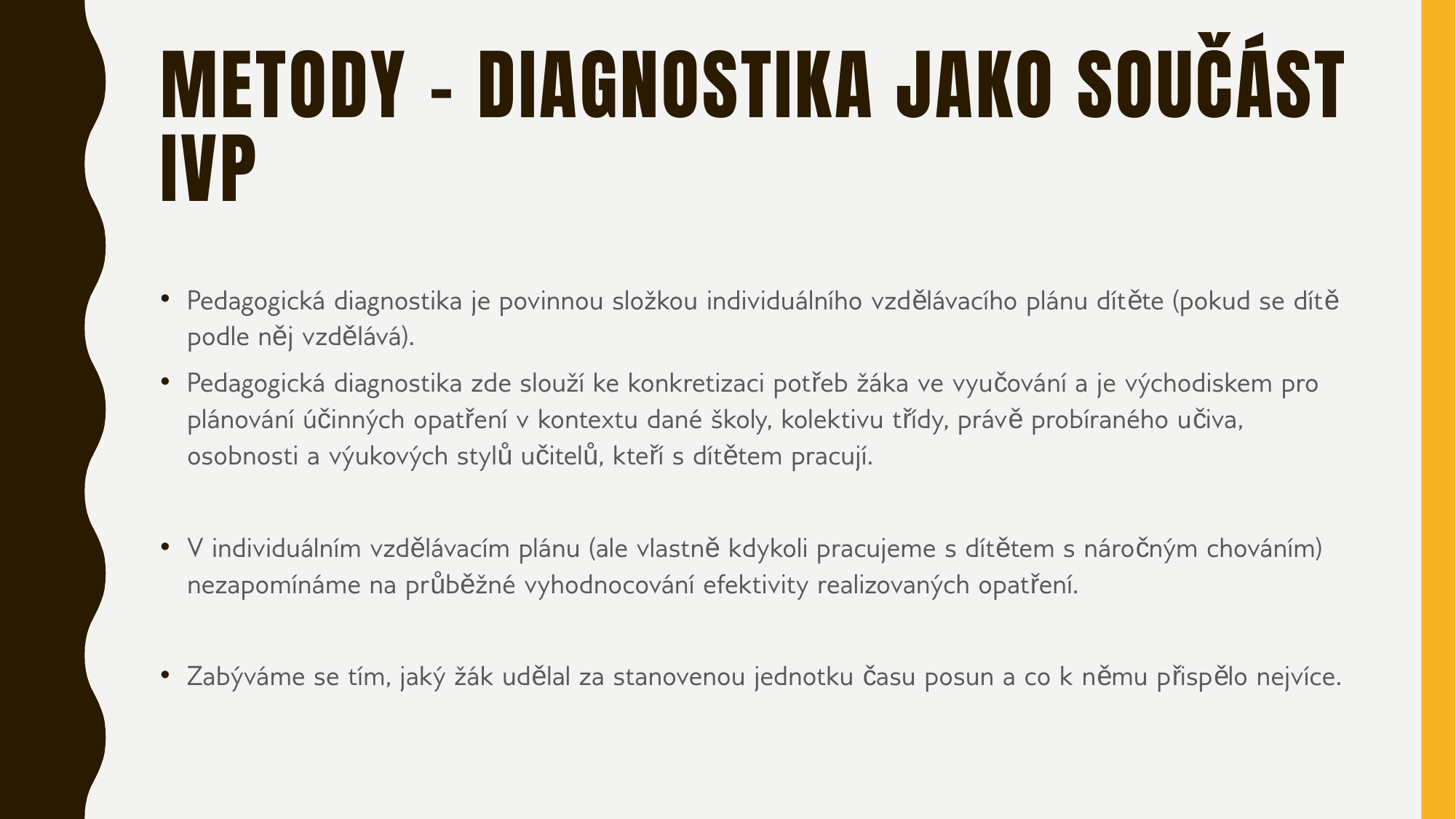

# Metody – diagnostika jako součást IVP
Pedagogická diagnostika je povinnou složkou individuálního vzdělávacího plánu dítěte (pokud se dítě podle něj vzdělává).
Pedagogická diagnostika zde slouží ke konkretizaci potřeb žáka ve vyučování a je východiskem pro plánování účinných opatření v kontextu dané školy, kolektivu třídy, právě probíraného učiva, osobnosti a výukových stylů učitelů, kteří s dítětem pracují.

V individuálním vzdělávacím plánu (ale vlastně kdykoli pracujeme s dítětem s náročným chováním) nezapomínáme na průběžné vyhodnocování efektivity realizovaných opatření.

Zabýváme se tím, jaký žák udělal za stanovenou jednotku času posun a co k němu přispělo nejvíce.